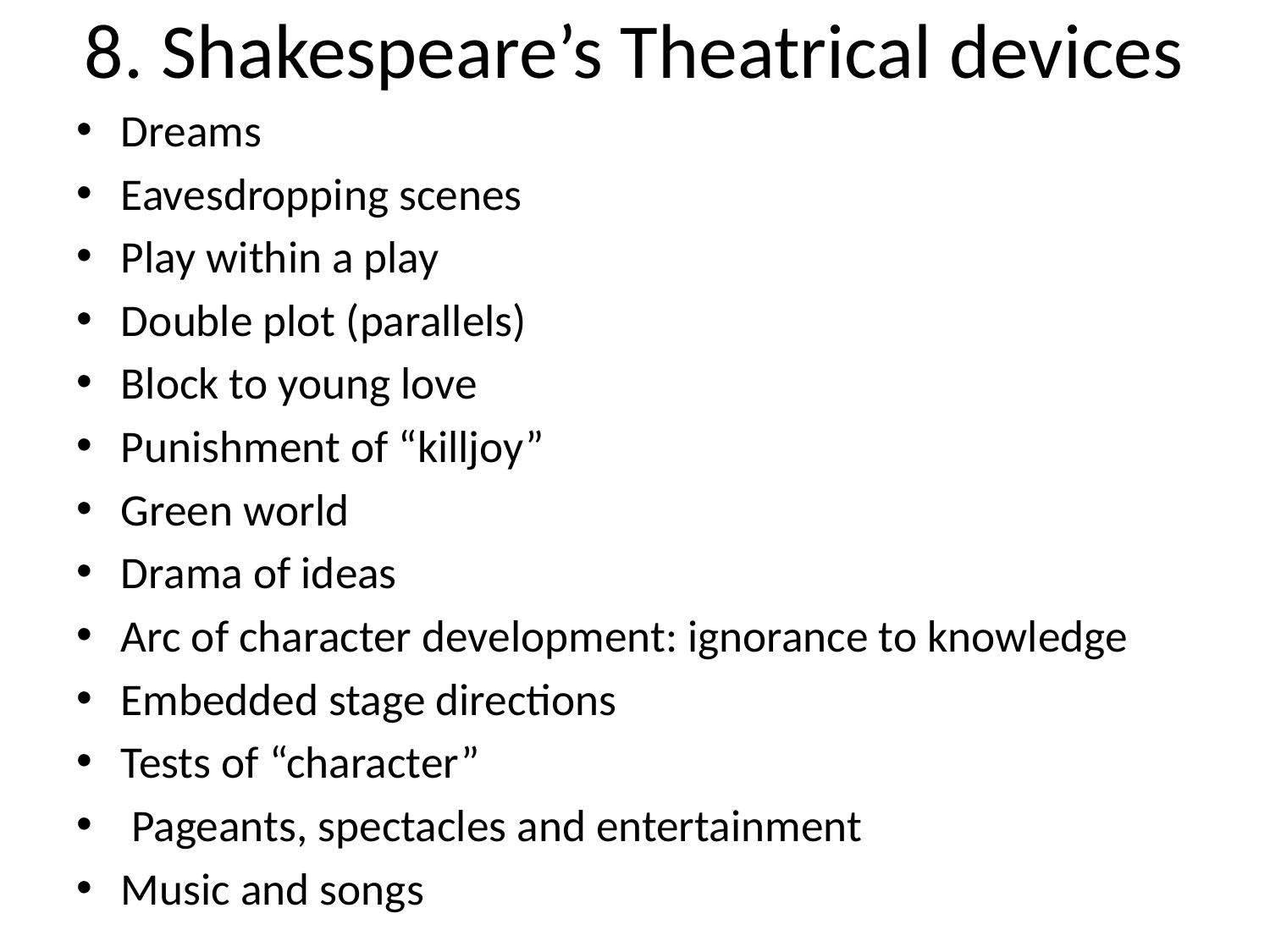

# 8. Shakespeare’s Theatrical devices
Dreams
Eavesdropping scenes
Play within a play
Double plot (parallels)
Block to young love
Punishment of “killjoy”
Green world
Drama of ideas
Arc of character development: ignorance to knowledge
Embedded stage directions
Tests of “character”
 Pageants, spectacles and entertainment
Music and songs